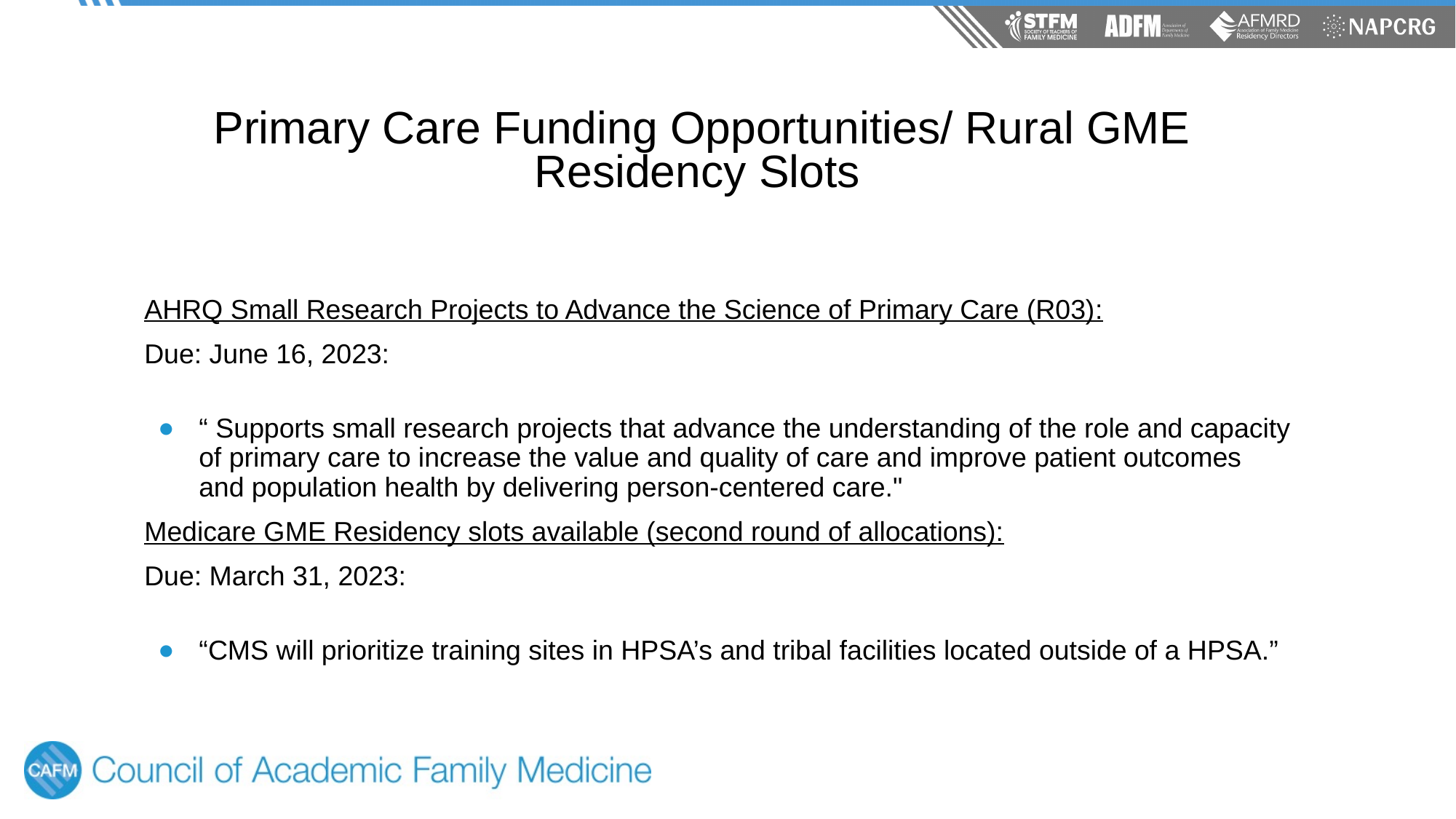

# Primary Care Funding Opportunities/ Rural GME Residency Slots

AHRQ Small Research Projects to Advance the Science of Primary Care (R03):
Due: June 16, 2023:

“ Supports small research projects that advance the understanding of the role and capacity of primary care to increase the value and quality of care and improve patient outcomes and population health by delivering person-centered care."
Medicare GME Residency slots available (second round of allocations):
Due: March 31, 2023:

“CMS will prioritize training sites in HPSA’s and tribal facilities located outside of a HPSA.”